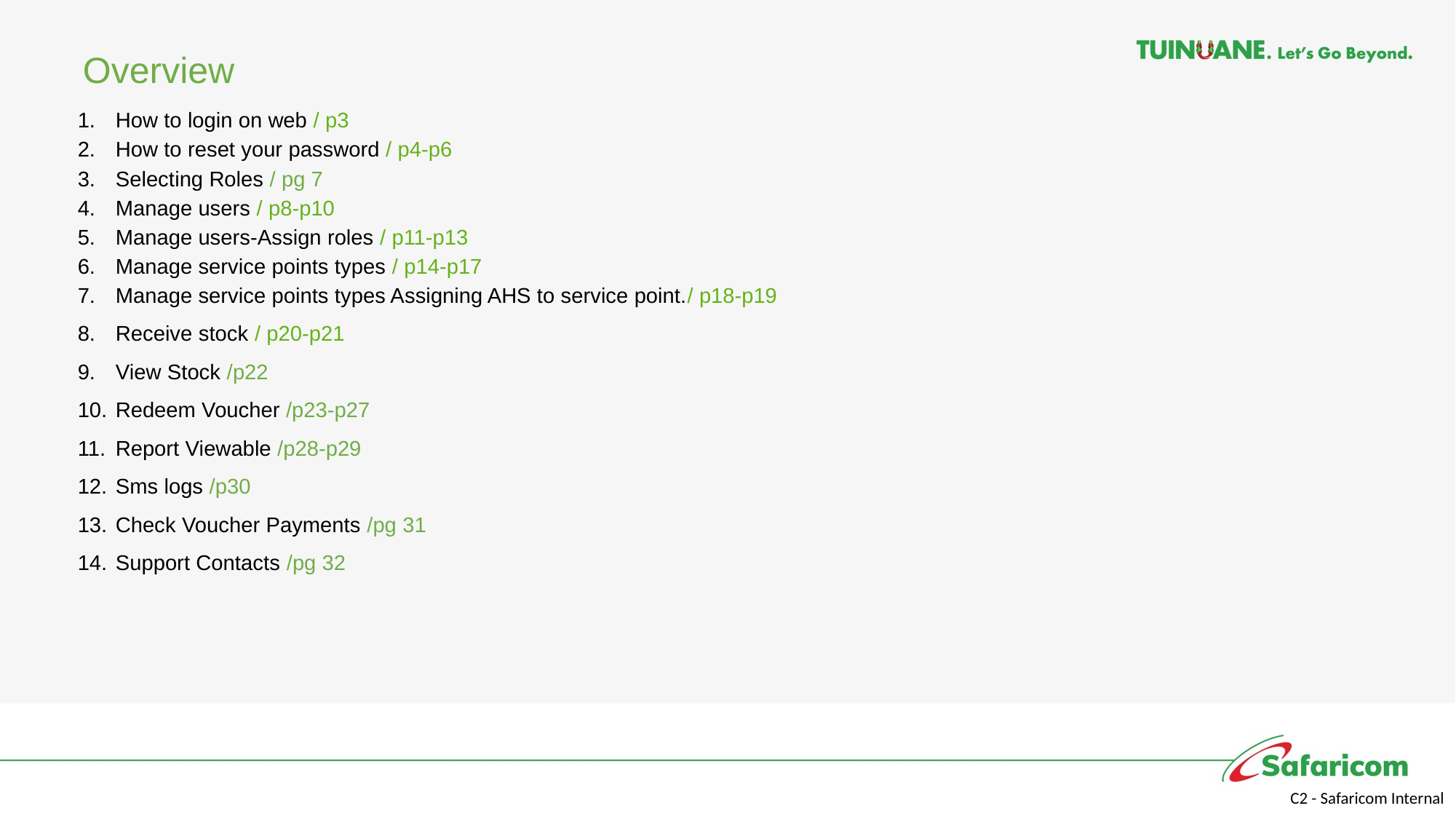

# Overview
How to login on web / p3
How to reset your password / p4-p6
Selecting Roles / pg 7
Manage users / p8-p10
Manage users-Assign roles / p11-p13
Manage service points types / p14-p17
Manage service points types Assigning AHS to service point./ p18-p19
Receive stock / p20-p21
View Stock /p22
Redeem Voucher /p23-p27
Report Viewable /p28-p29
Sms logs /p30
Check Voucher Payments /pg 31
Support Contacts /pg 32